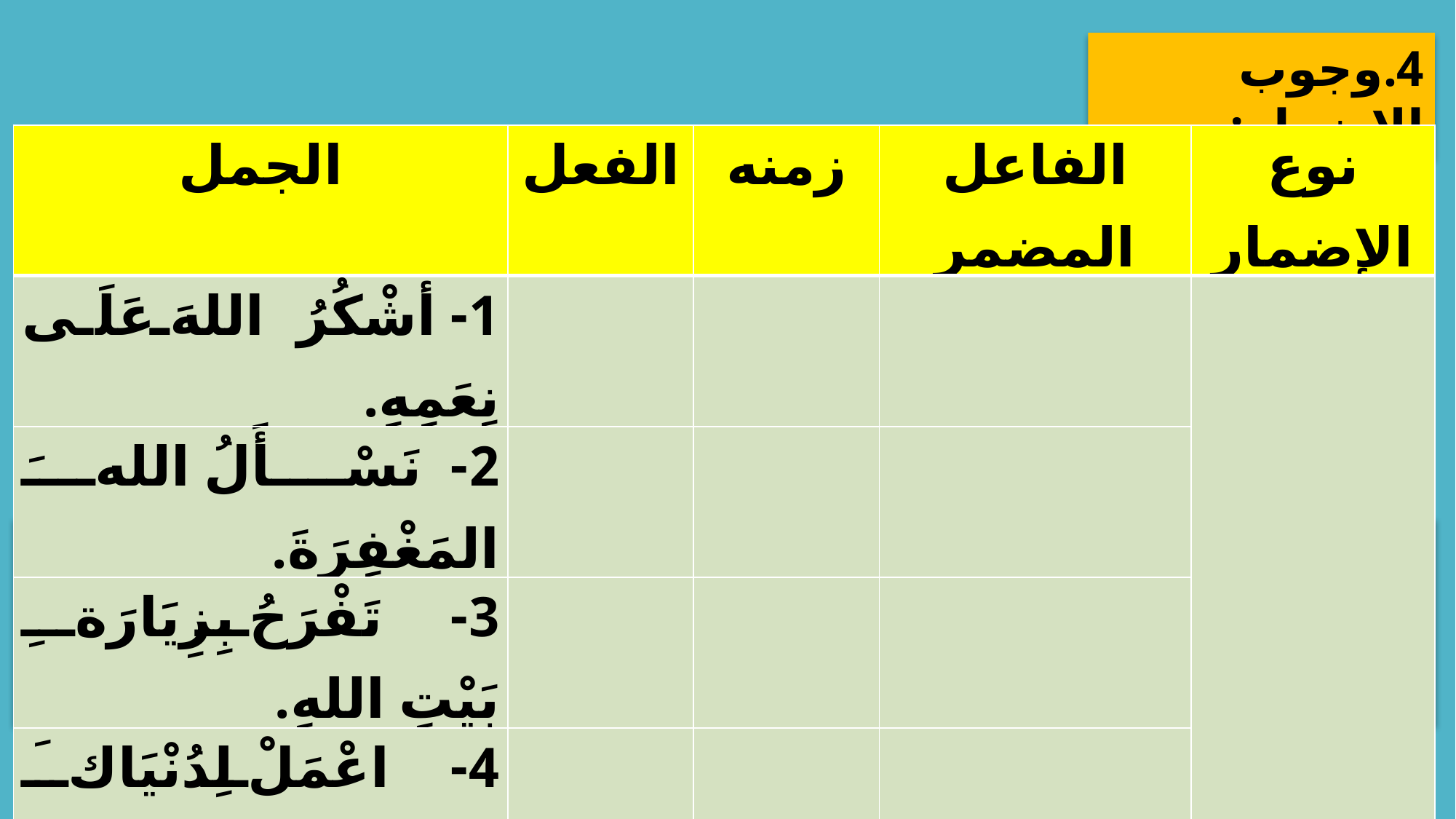

4.	وجوب الإضمار:
| الجمل | الفعل | زمنه | الفاعل المضمر | نوع الإضمار |
| --- | --- | --- | --- | --- |
| 1- أشْكُرُ اللهَ عَلَى نِعَمِهِ. |  |  |  |  |
| 2- نَسْأَلُ اللهَ المَغْفِرَةَ. |  |  |  |  |
| 3- تَفْرَحُ بِزِيَارَةِ بَيْتِ اللهِ. |  |  |  |  |
| 4- اعْمَلْ لِدُنْيَاكَ وَلآخِرَتِكَ. |  |  |  |  |
- لاحظ جمل الجدول أعلاه، وحدد الفاعل ونوعه؟
- الفاعل جاء ضميرا مستترا لكن ما نوع هذا الإضمار؟
← ماذا تستنتج؟